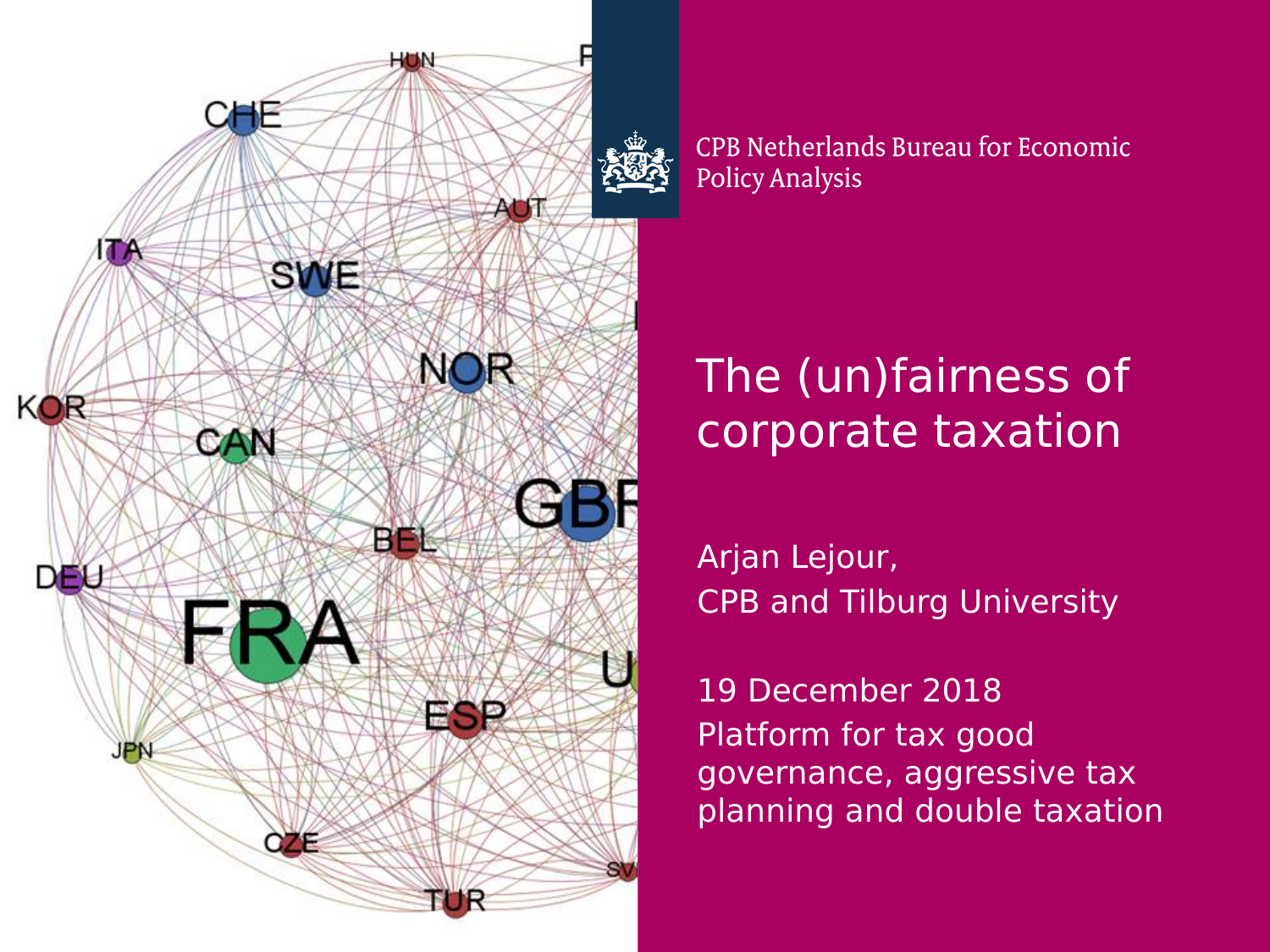

# The (un)fairness of corporate taxation

Arjan Lejour,
CPB and Tilburg University

19 December 2018
Platform for tax good governance, aggressive tax planning and double taxation